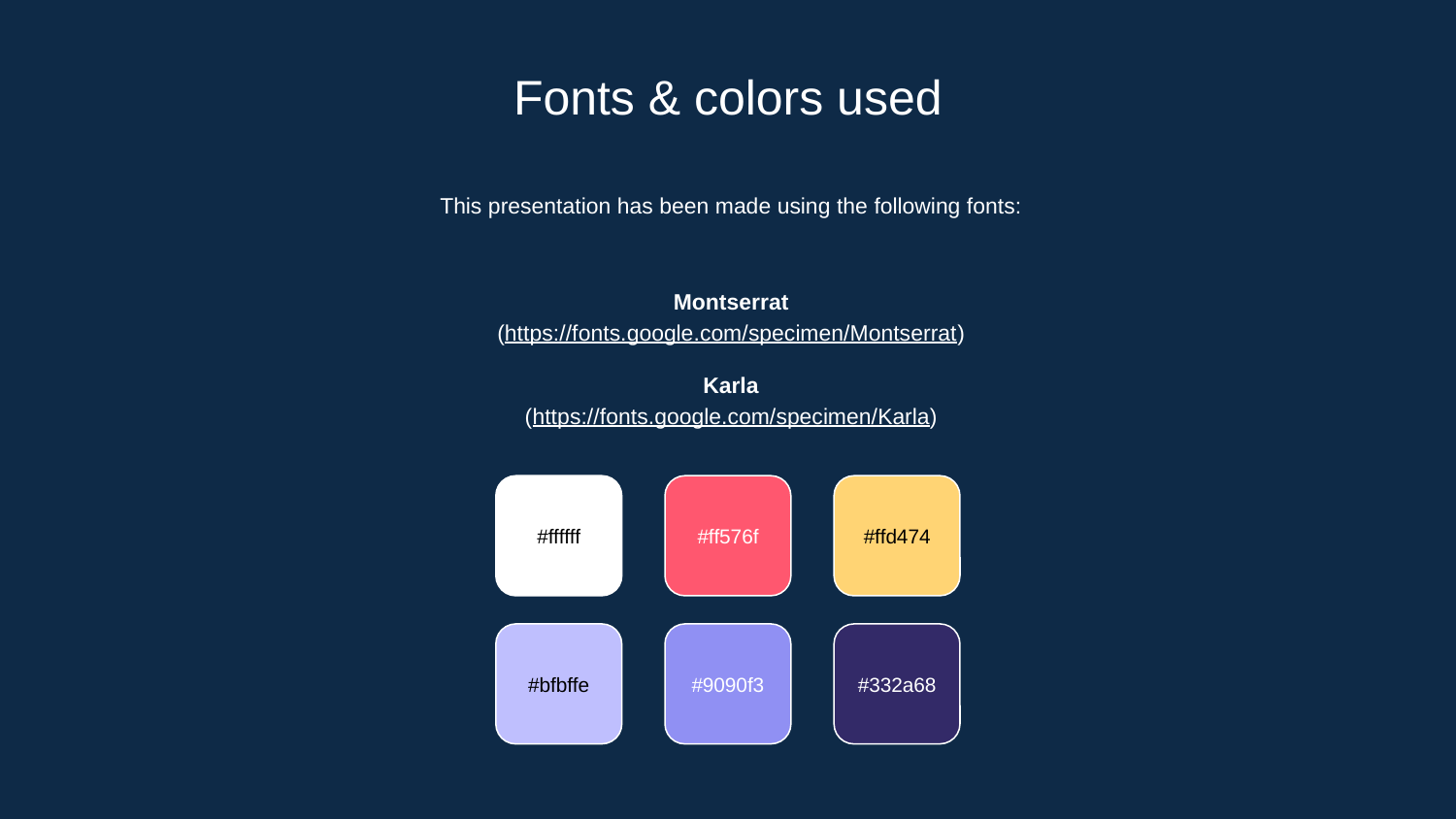

# Fonts & colors used
This presentation has been made using the following fonts:

Montserrat
(https://fonts.google.com/specimen/Montserrat)

Karla
(https://fonts.google.com/specimen/Karla)

#ffffff
#ff576f
#ffd474

#bfbffe
#9090f3
#332a68